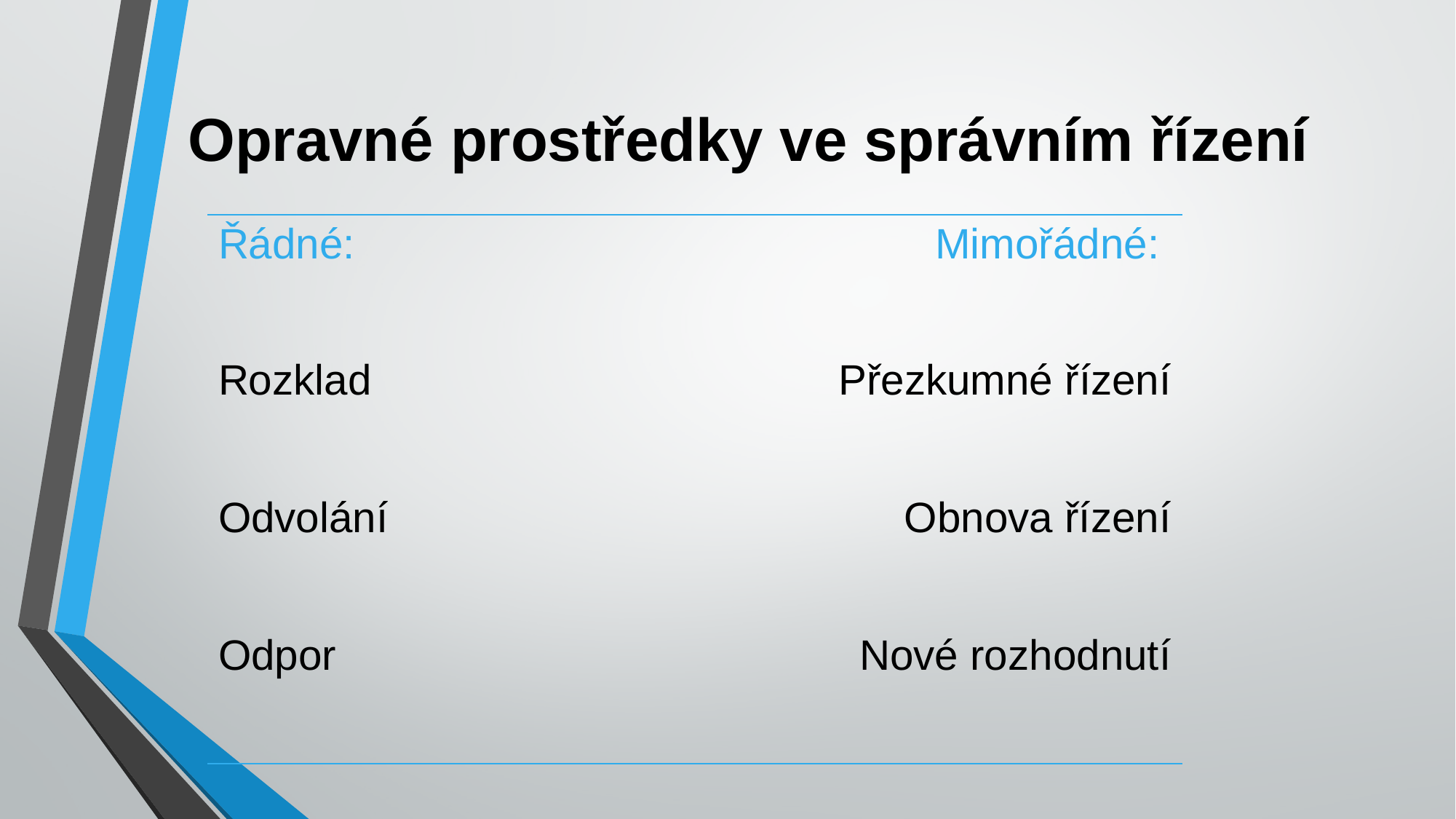

# Opravné prostředky ve správním řízení
| Řádné: | Mimořádné: |
| --- | --- |
| Rozklad | Přezkumné řízení |
| Odvolání | Obnova řízení |
| Odpor | Nové rozhodnutí |